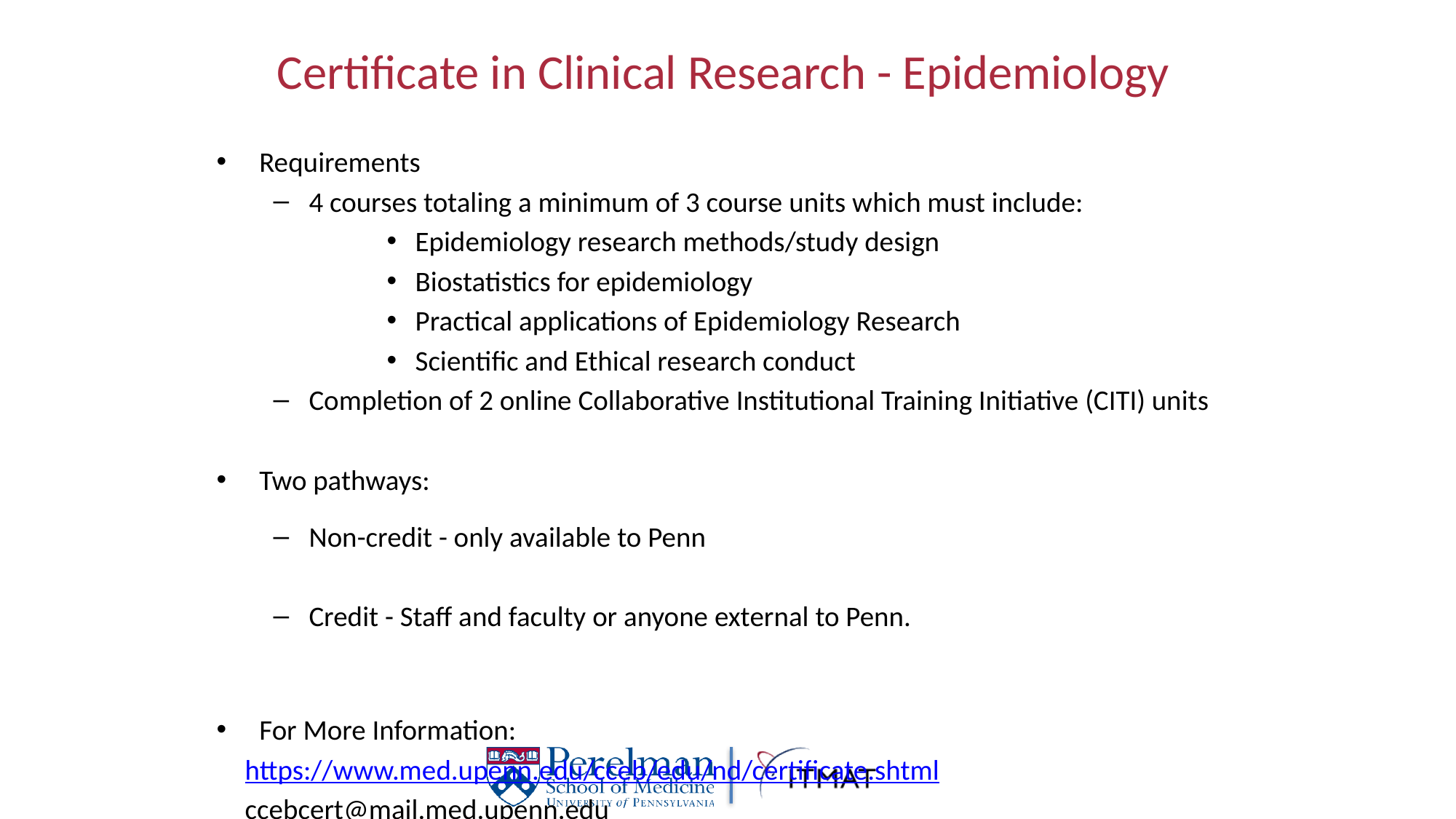

# Certificate in Clinical Research - Epidemiology
Requirements
4 courses totaling a minimum of 3 course units which must include:
Epidemiology research methods/study design
Biostatistics for epidemiology
Practical applications of Epidemiology Research
Scientific and Ethical research conduct
Completion of 2 online Collaborative Institutional Training Initiative (CITI) units

Two pathways:

Non-credit - only available to Penn

Credit - Staff and faculty or anyone external to Penn.

For More Information:
	https://www.med.upenn.edu/cceb/edu/nd/certificate.shtml
	ccebcert@mail.med.upenn.edu